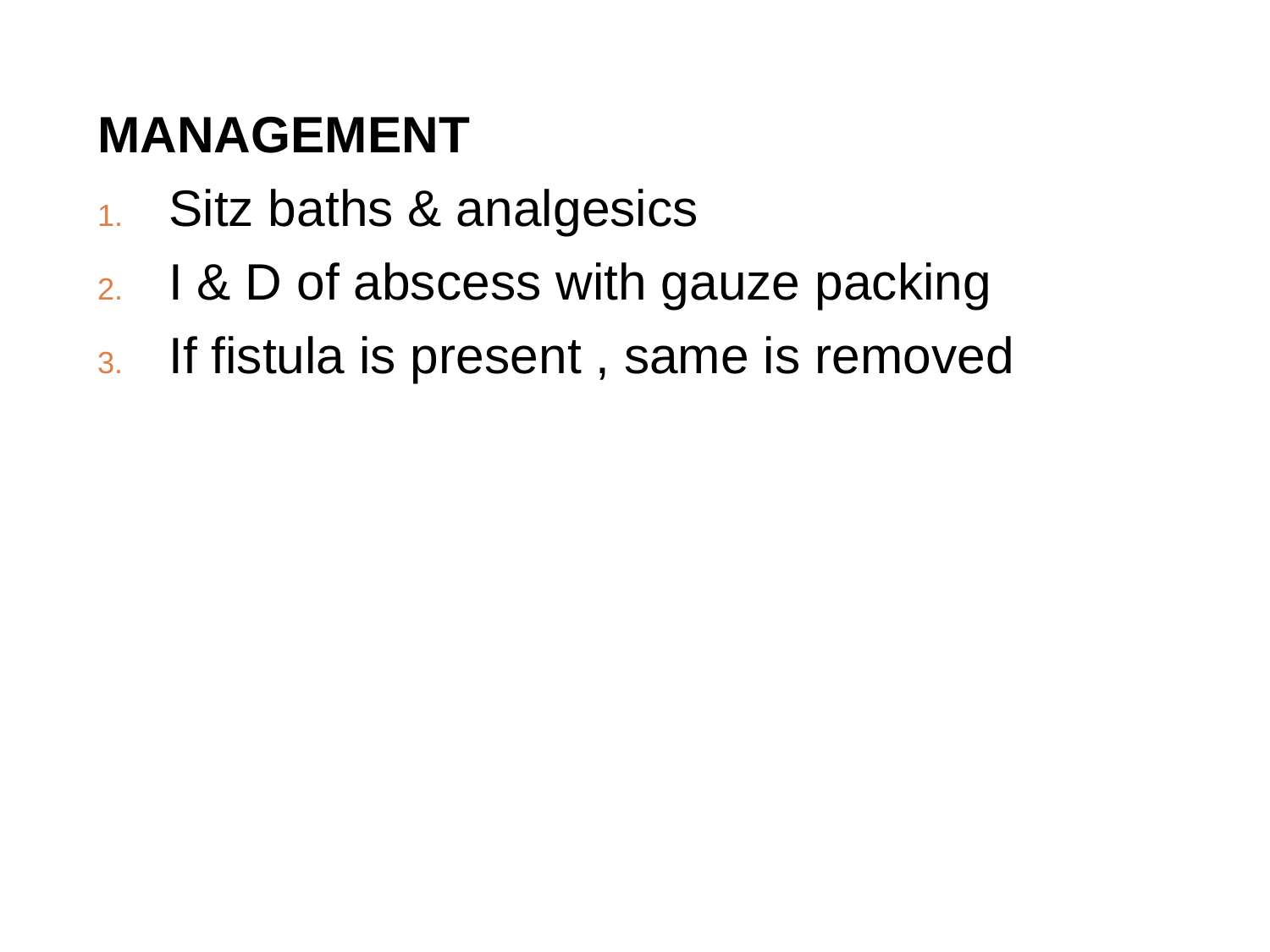

MANAGEMENT
Sitz baths & analgesics
I & D of abscess with gauze packing
If fistula is present , same is removed